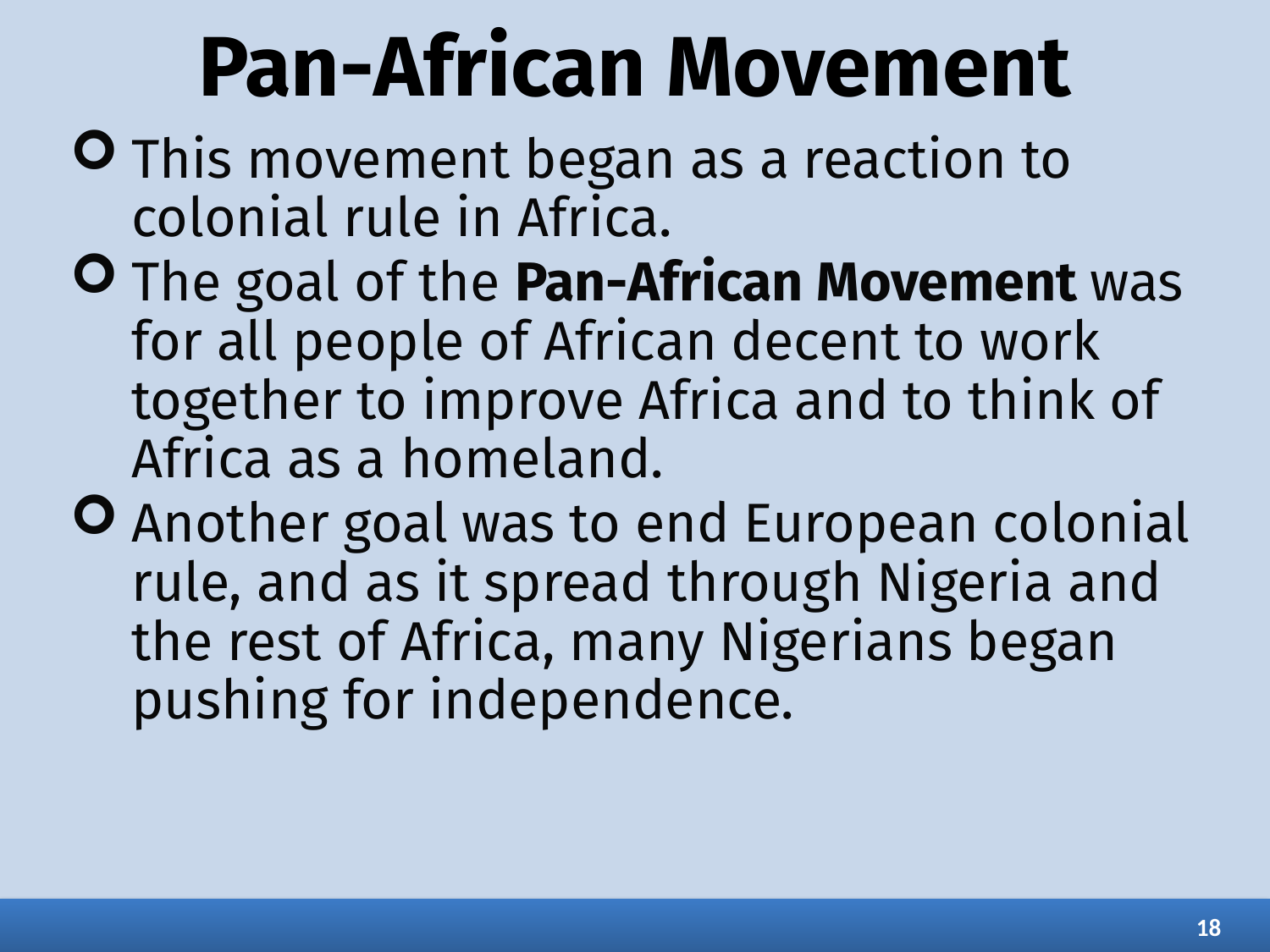

# Pan-African Movement
This movement began as a reaction to colonial rule in Africa.
The goal of the Pan-African Movement was for all people of African decent to work together to improve Africa and to think of Africa as a homeland.
Another goal was to end European colonial rule, and as it spread through Nigeria and the rest of Africa, many Nigerians began pushing for independence.
18